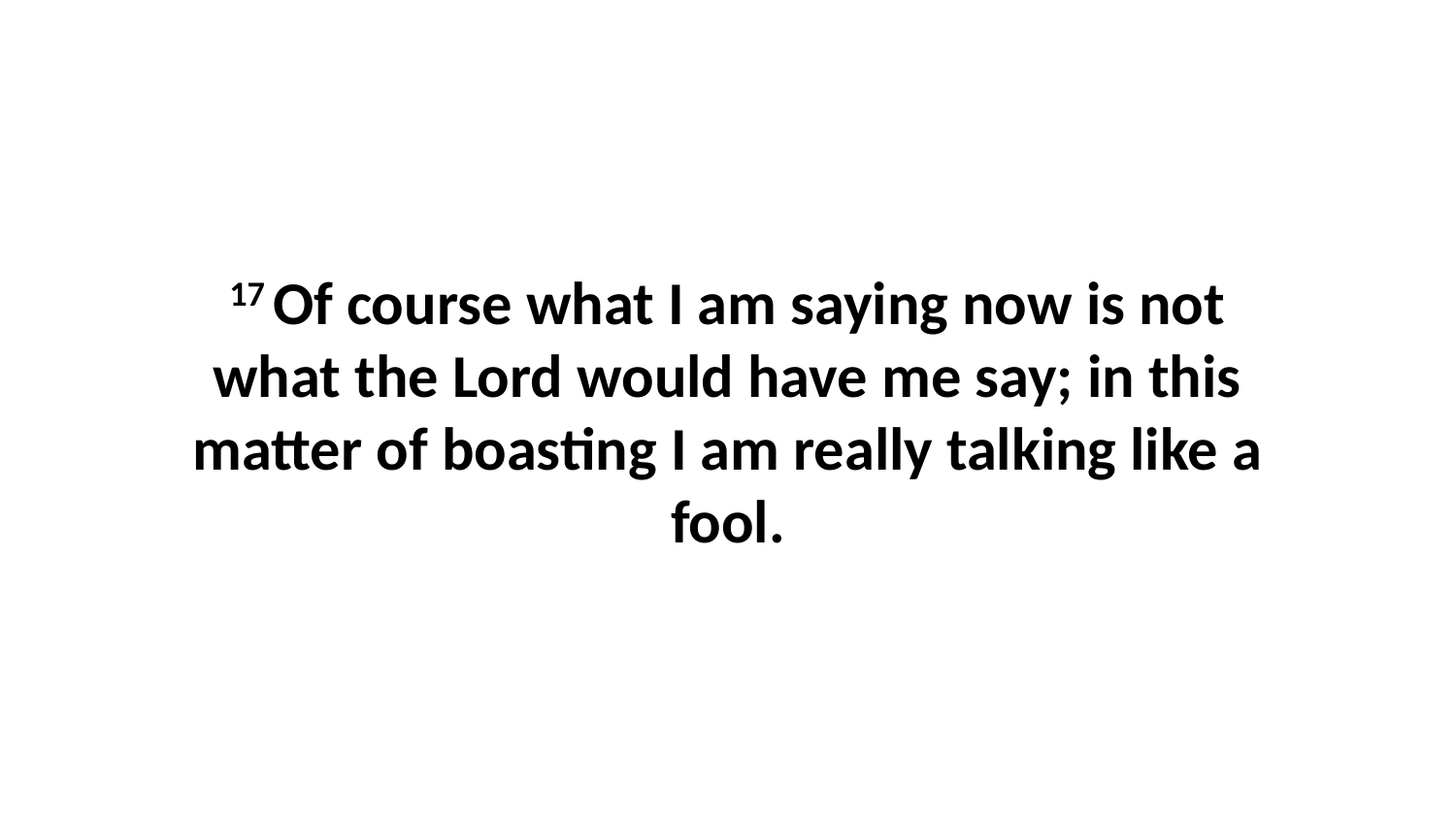

17 Of course what I am saying now is not what the Lord would have me say; in this matter of boasting I am really talking like a fool.